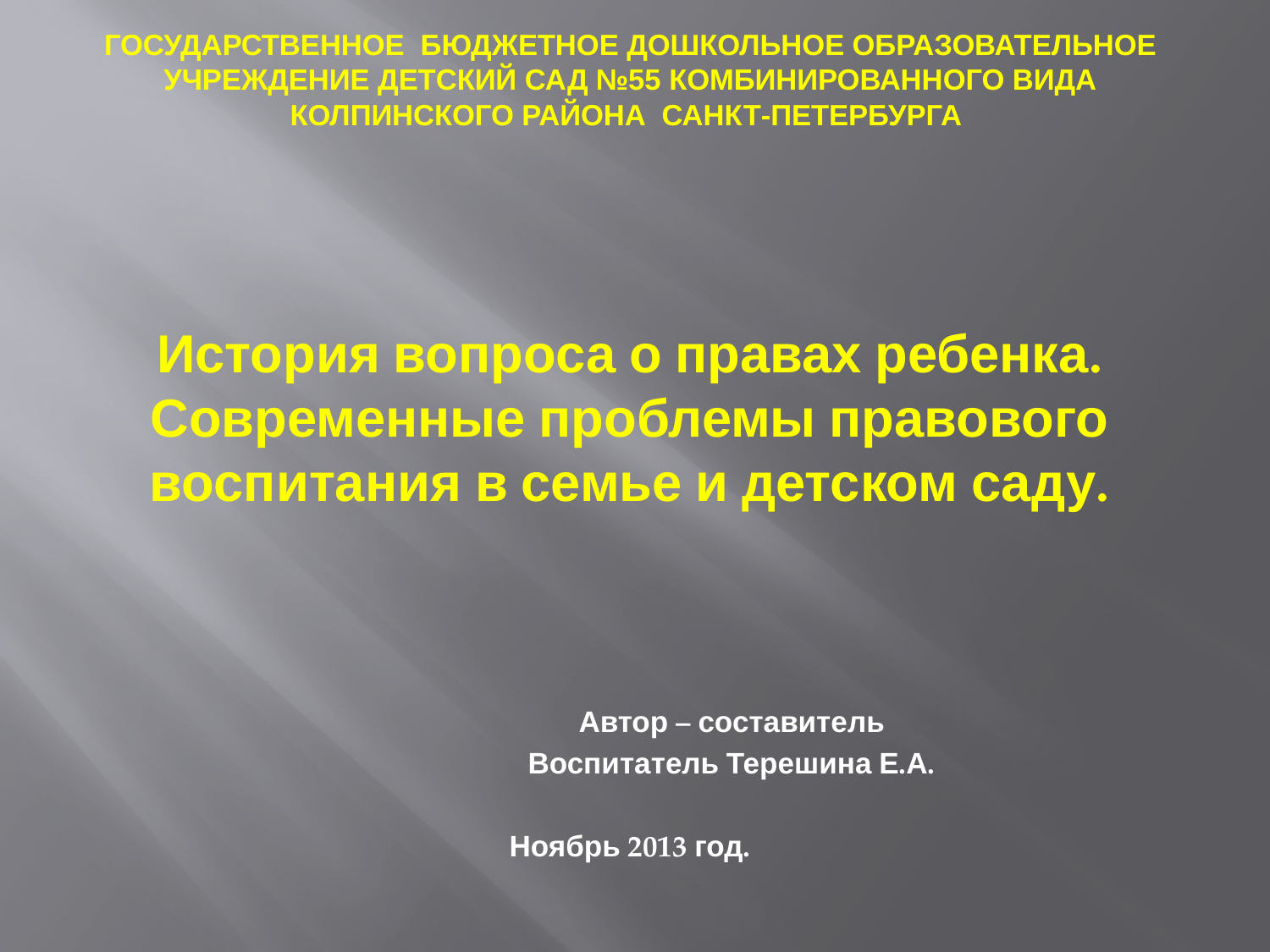

# Государственное  бюджетное дошкольное образовательное учреждение детский сад №55 комбинированного вида Колпинского района  Санкт-Петербурга

История вопроса о правах ребенка. Современные проблемы правового воспитания в семье и детском саду.

                       		Автор – составитель
				Воспитатель Терешина Е.А.

Ноябрь 2013 год.